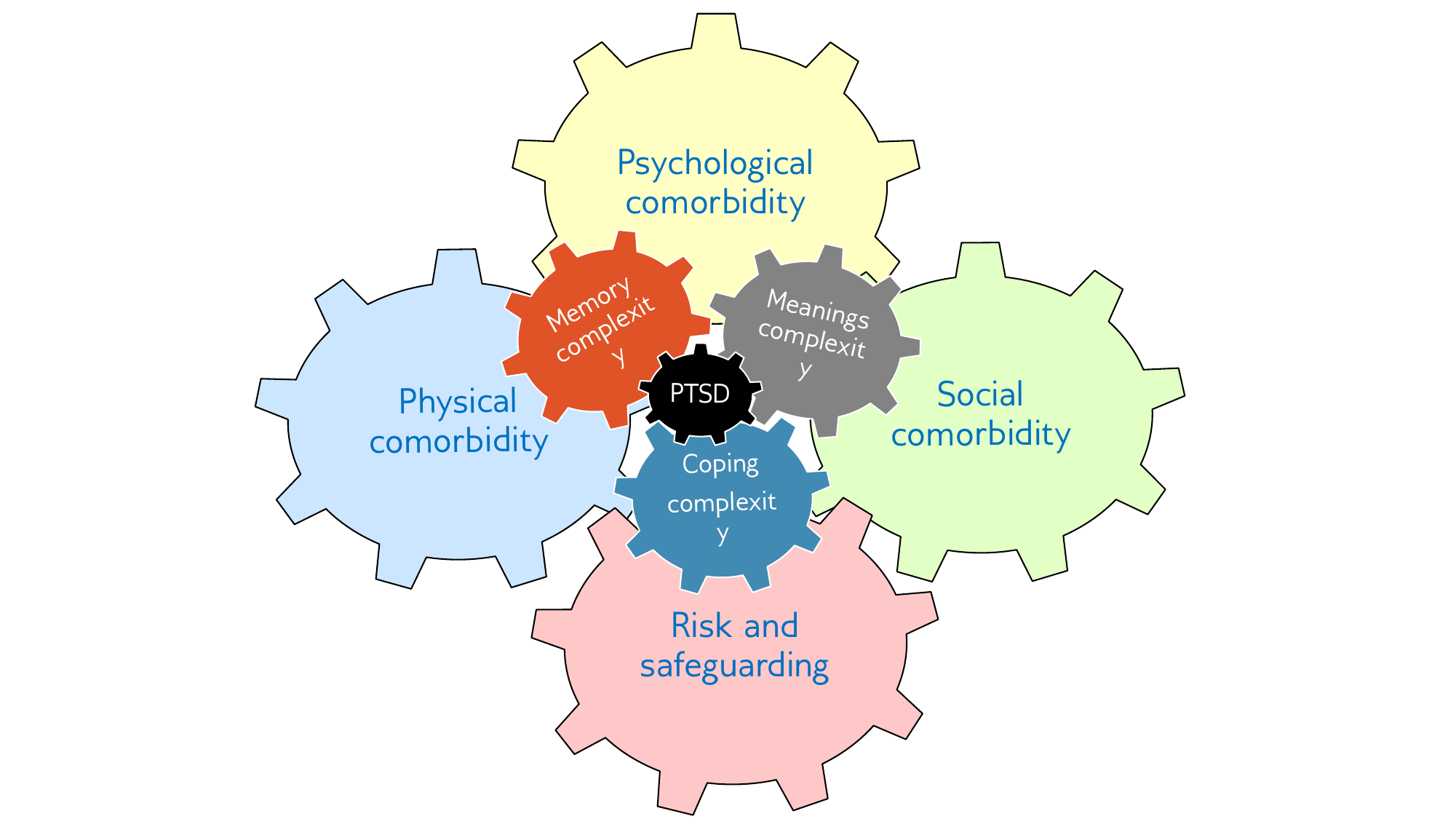

Psychological comorbidity

Social comorbidity

Physical comorbidity
PSD

Risk and safeguarding

Memory complexity

Meanings complexity

PTSD
PSD

Coping
complexity